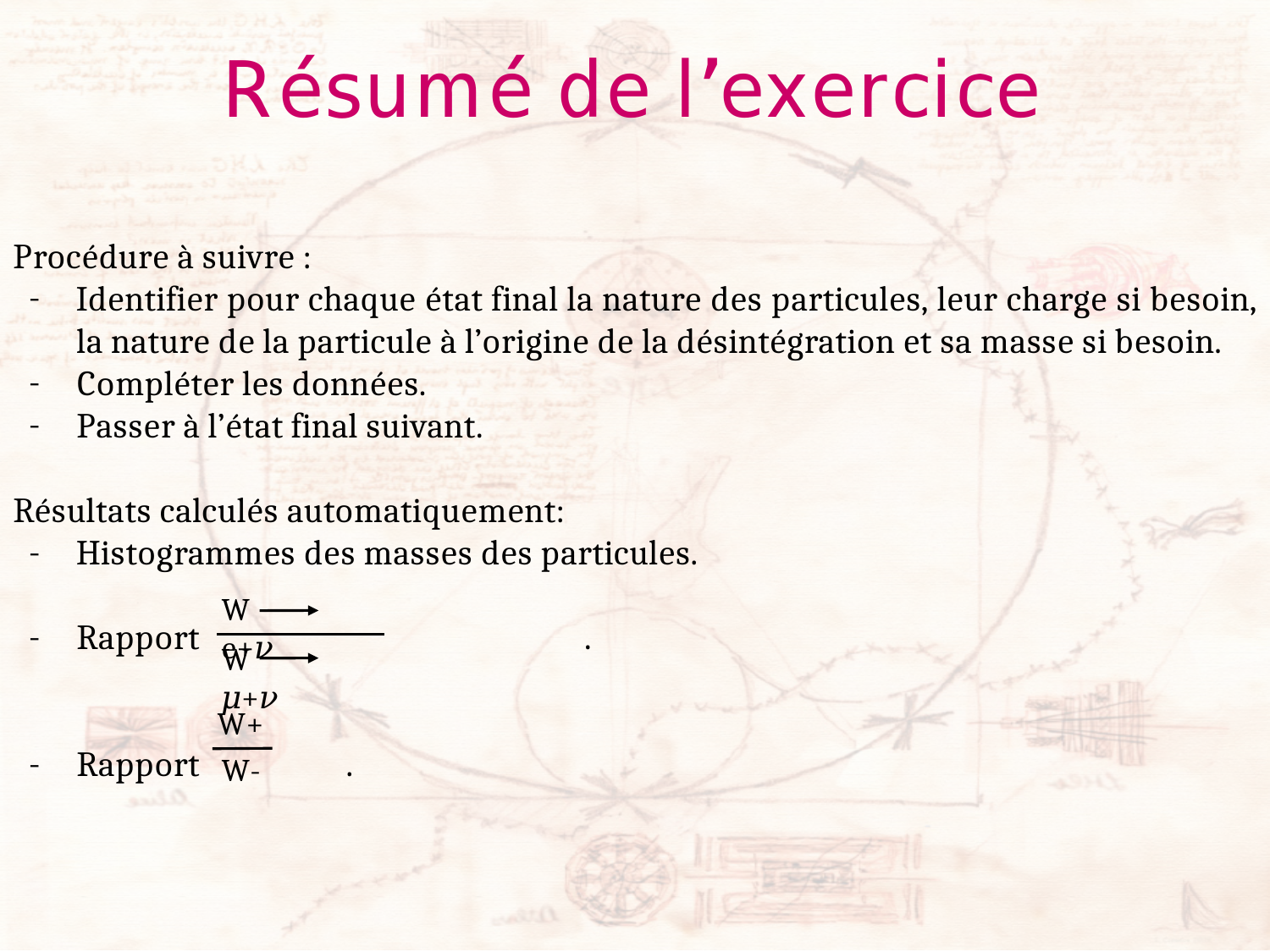

# Résumé de l’exercice
Procédure à suivre :
Identifier pour chaque état final la nature des particules, leur charge si besoin, la nature de la particule à l’origine de la désintégration et sa masse si besoin.
Compléter les données.
Passer à l’état final suivant.

Résultats calculés automatiquement:
Histogrammes des masses des particules.

Rapport				.

Rapport		  .
W	     e+𝜈
W	     μ+𝜈
W+
W-